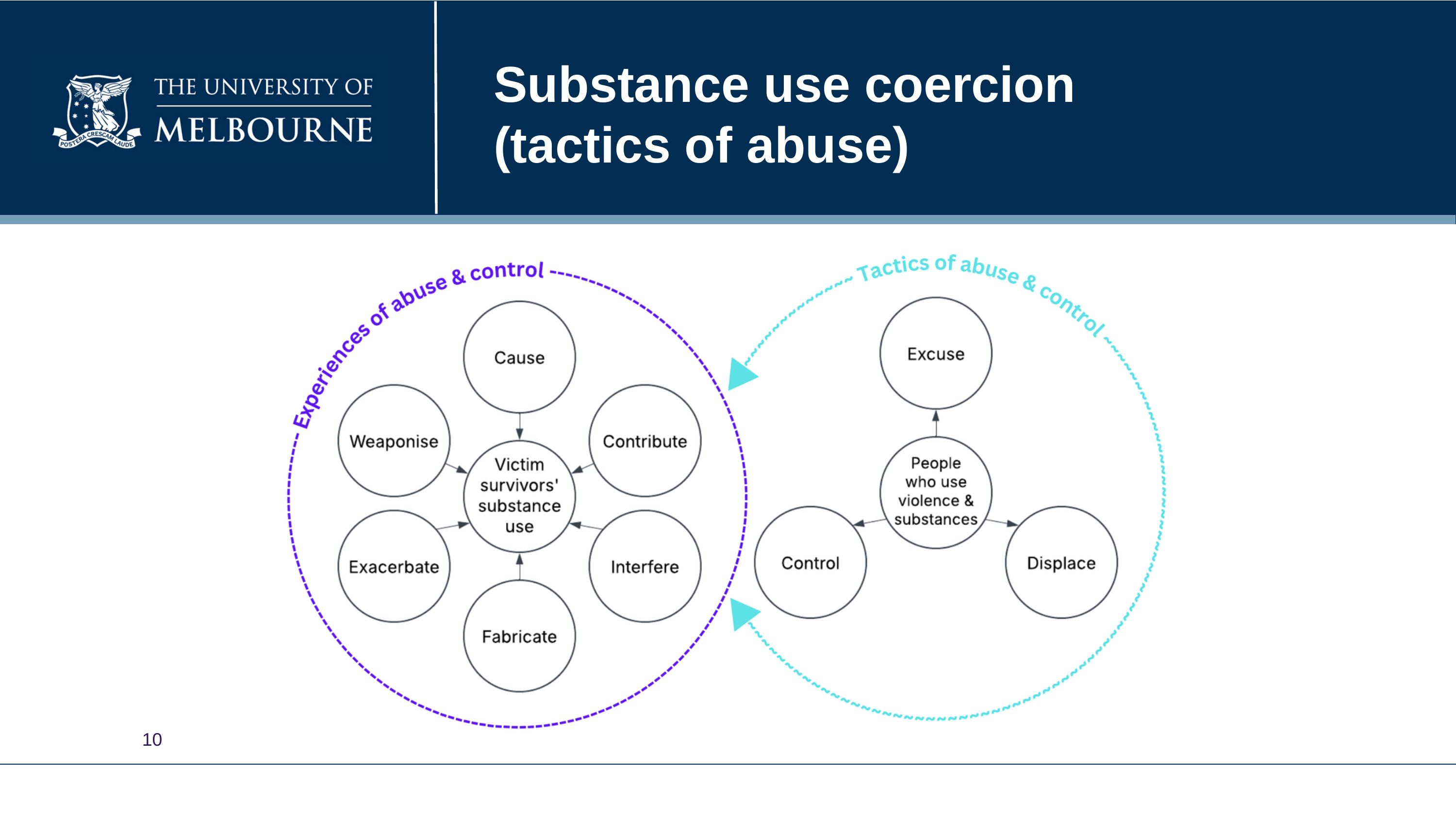

Substance use coercion
(tactics of abuse)

10